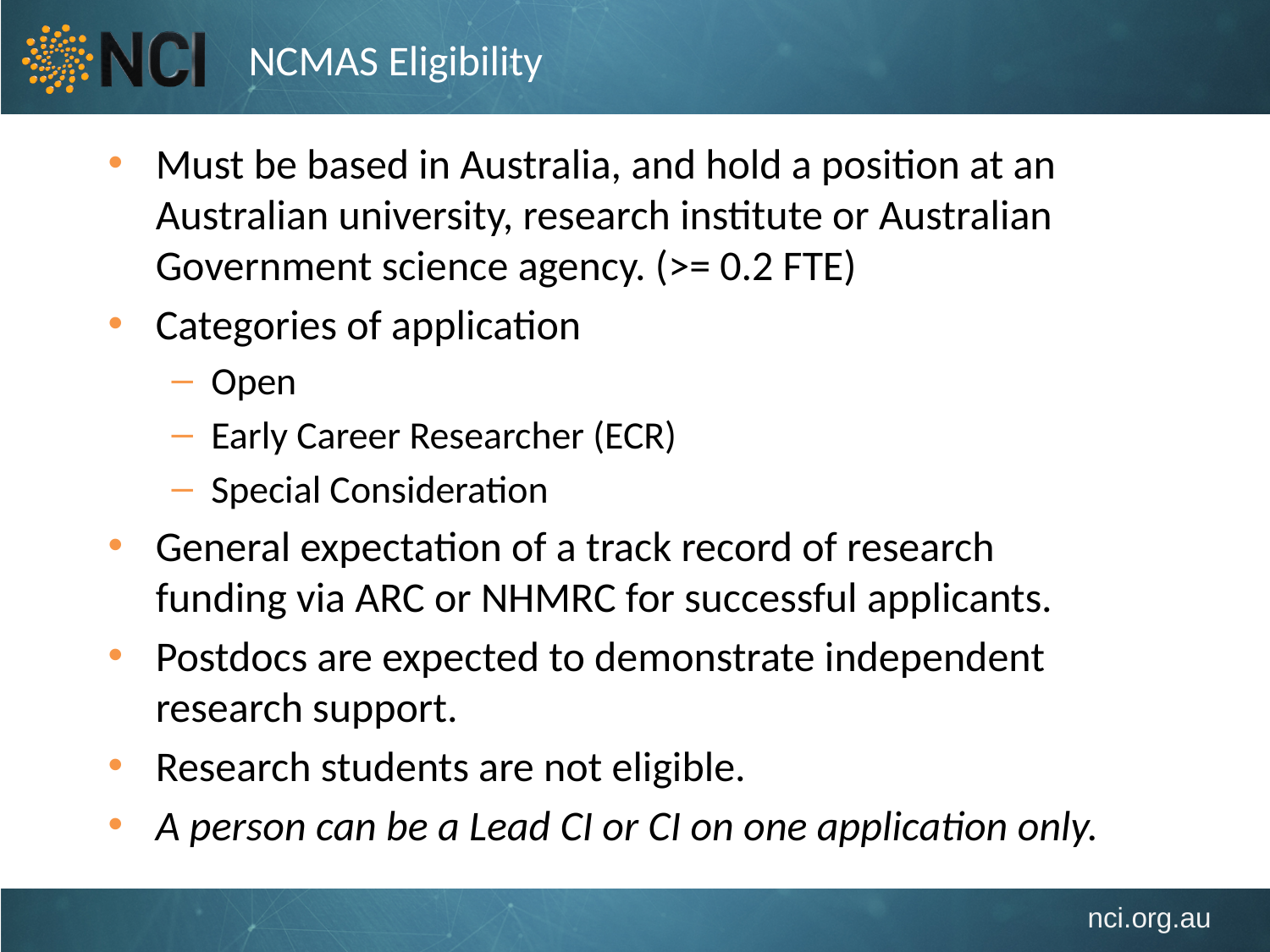

# NCMAS Eligibility
Must be based in Australia, and hold a position at an Australian university, research institute or Australian Government science agency. (>= 0.2 FTE)
Categories of application
Open
Early Career Researcher (ECR)
Special Consideration
General expectation of a track record of research funding via ARC or NHMRC for successful applicants.
Postdocs are expected to demonstrate independent research support.
Research students are not eligible.
A person can be a Lead CI or CI on one application only.